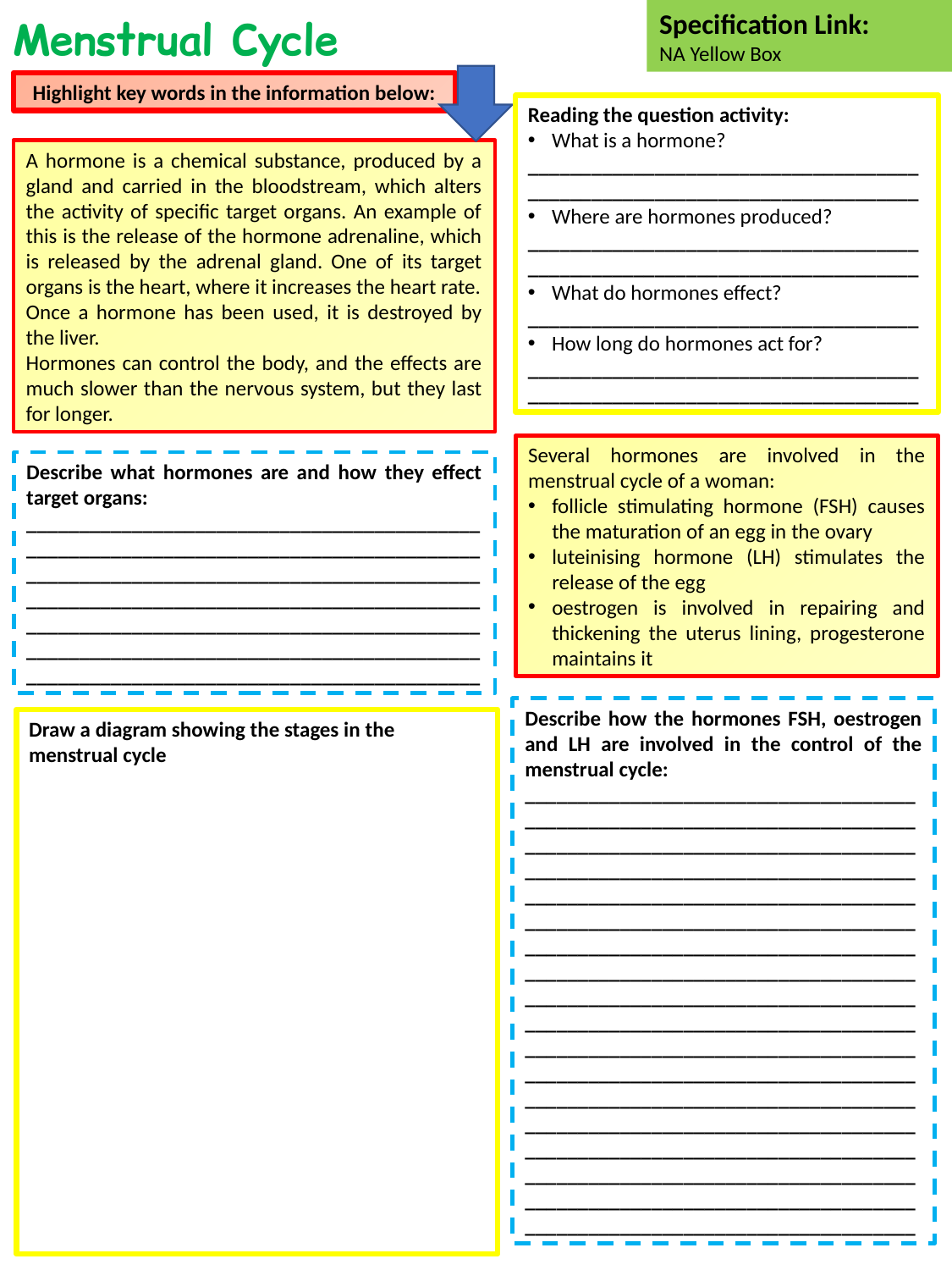

Specification Link:
NA Yellow Box
# Menstrual Cycle

Highlight key words in the information below:
Reading the question activity:
What is a hormone?
__________________________________________________________________________
Where are hormones produced?
__________________________________________________________________________
What do hormones effect?
_____________________________________
How long do hormones act for?
__________________________________________________________________________
A hormone is a chemical substance, produced by a gland and carried in the bloodstream, which alters the activity of specific target organs. An example of this is the release of the hormone adrenaline, which is released by the adrenal gland. One of its target organs is the heart, where it increases the heart rate.
Once a hormone has been used, it is destroyed by the liver.
Hormones can control the body, and the effects are much slower than the nervous system, but they last for longer.
Several hormones are involved in the menstrual cycle of a woman:
follicle stimulating hormone (FSH) causes the maturation of an egg in the ovary
luteinising hormone (LH) stimulates the release of the egg
oestrogen is involved in repairing and thickening the uterus lining, progesterone maintains it
Describe what hormones are and how they effect target organs:
_____________________________________________________________________________________________________________________________________________________________________________________________________________________________________________________________________________________________________________
Describe how the hormones FSH, oestrogen and LH are involved in the control of the menstrual cycle:
__________________________________________________________________________________________________________________________________________________________________________________________________________________________________________________________________________________________________________________________________________________________________________________________________________________________________________________________________________________________________________________________________________________________________________________________________________________________________________________________________________________________
Draw a diagram showing the stages in the menstrual cycle